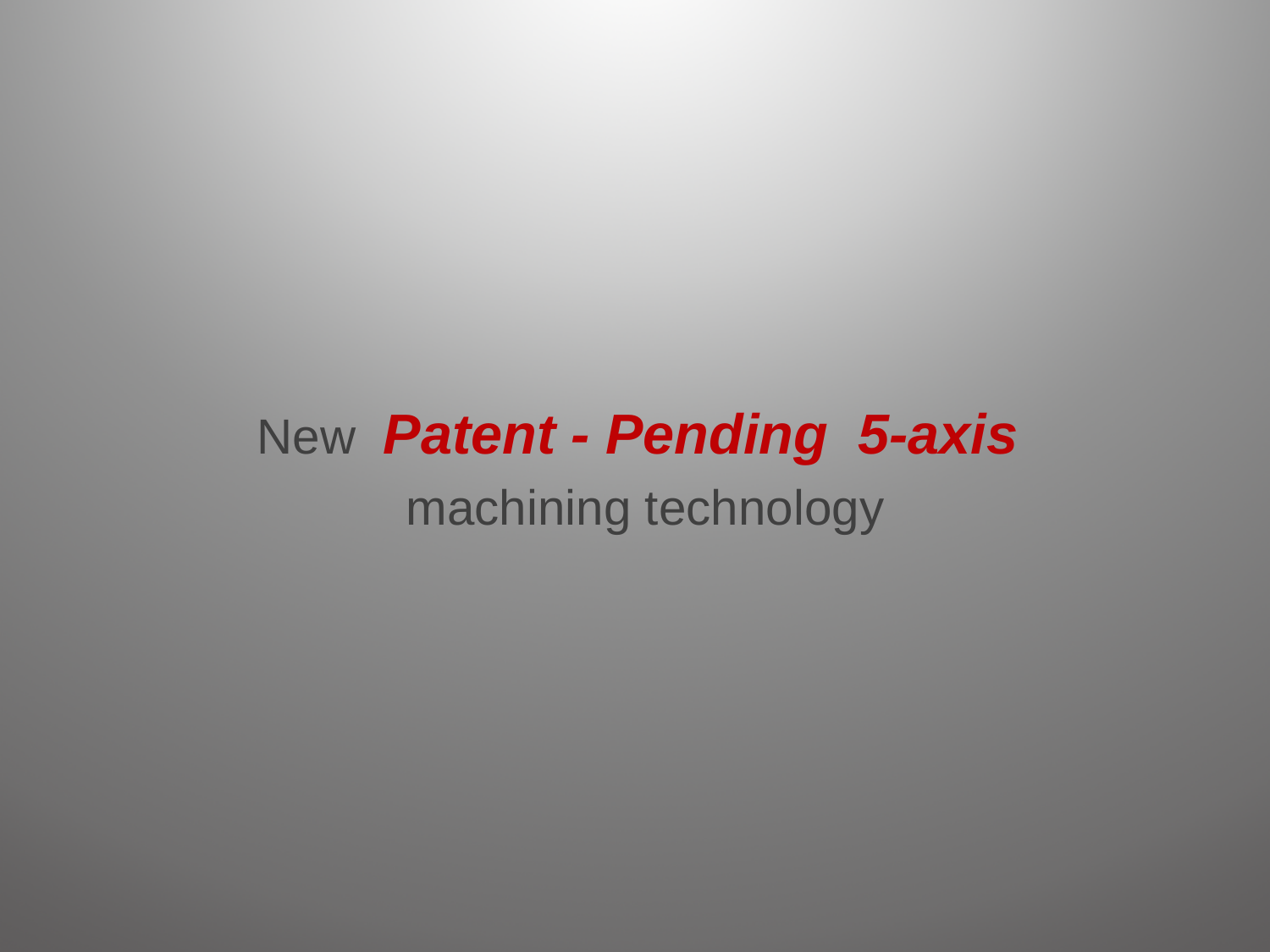

#
New  Patent - Pending  5-axis
machining technology